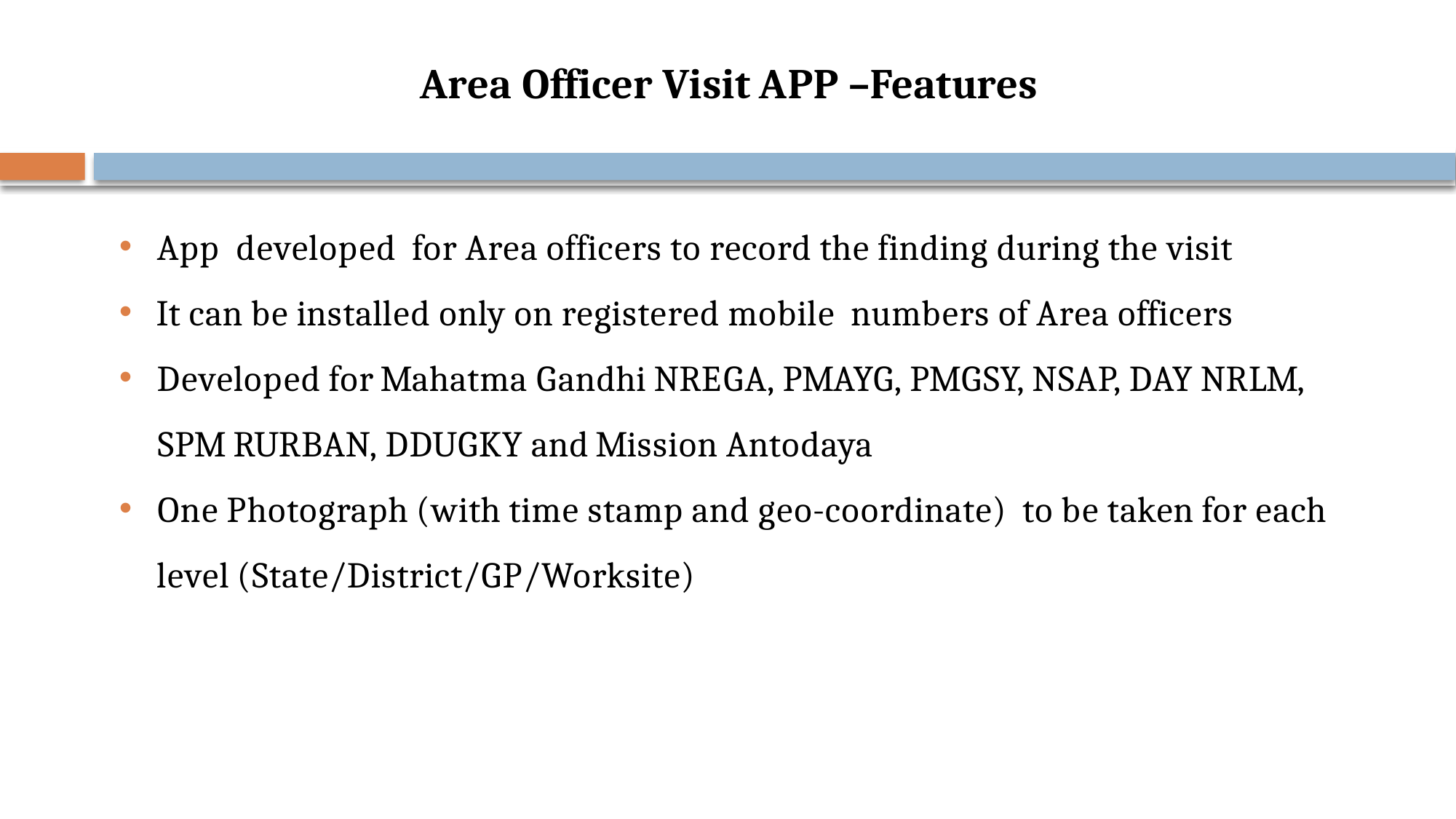

# Area Officer Visit APP –Features
App  developed  for Area officers to record the finding during the visit
It can be installed only on registered mobile  numbers of Area officers
Developed for Mahatma Gandhi NREGA, PMAYG, PMGSY, NSAP, DAY NRLM, SPM RURBAN, DDUGKY and Mission Antodaya
One Photograph (with time stamp and geo-coordinate)  to be taken for each level (State/District/GP/Worksite)